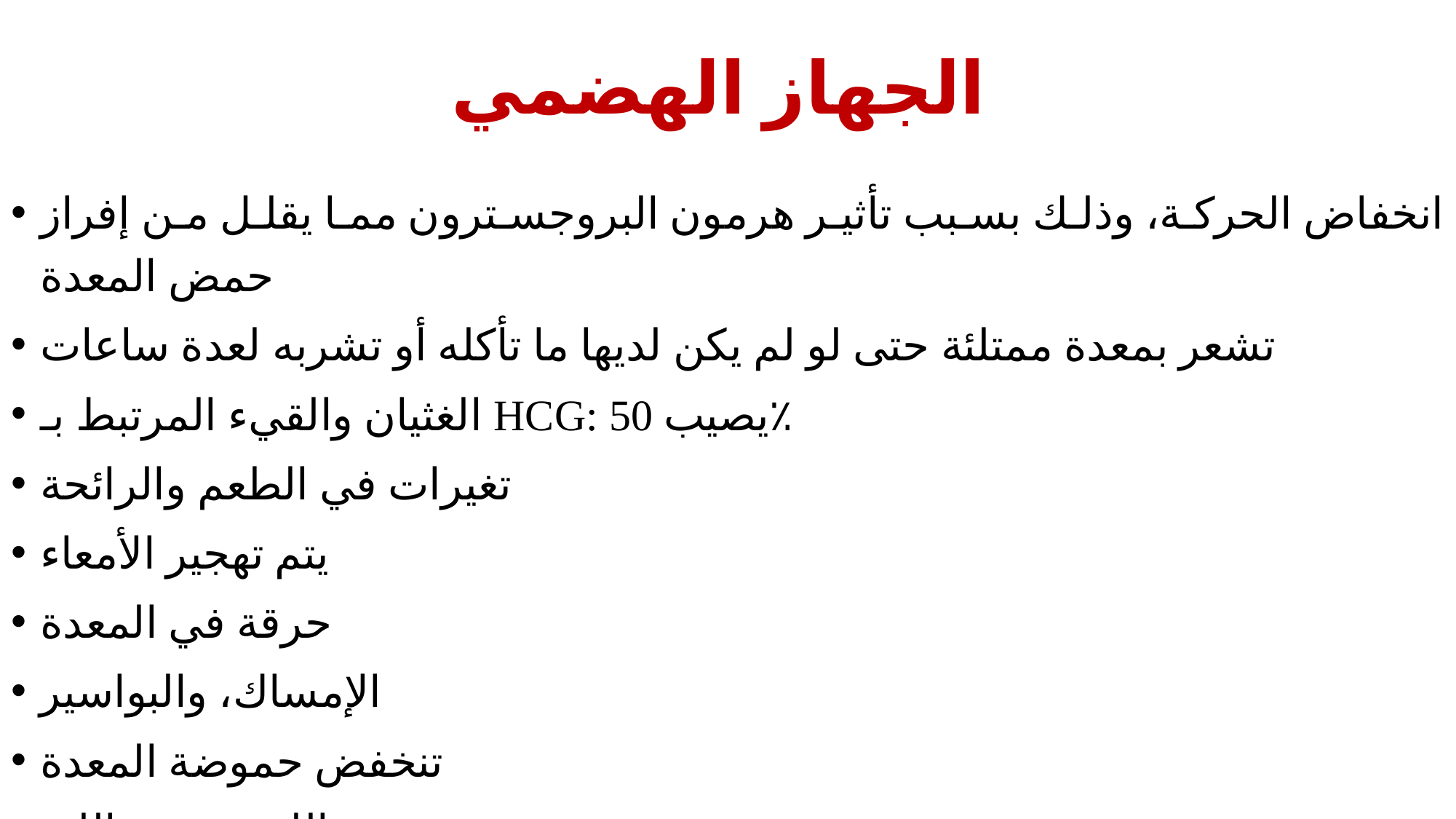

# الجهاز الهضمي
انخفاض الحركة، وذلك بسبب تأثير هرمون البروجسترون مما يقلل من إفراز حمض المعدة
تشعر بمعدة ممتلئة حتى لو لم يكن لديها ما تأكله أو تشربه لعدة ساعات
الغثيان والقيء المرتبط بـ HCG: يصيب 50٪
تغيرات في الطعم والرائحة
يتم تهجير الأمعاء
حرقة في المعدة
الإمساك، والبواسير
تنخفض حموضة المعدة
تضخم اللثة ونزيف اللثة.